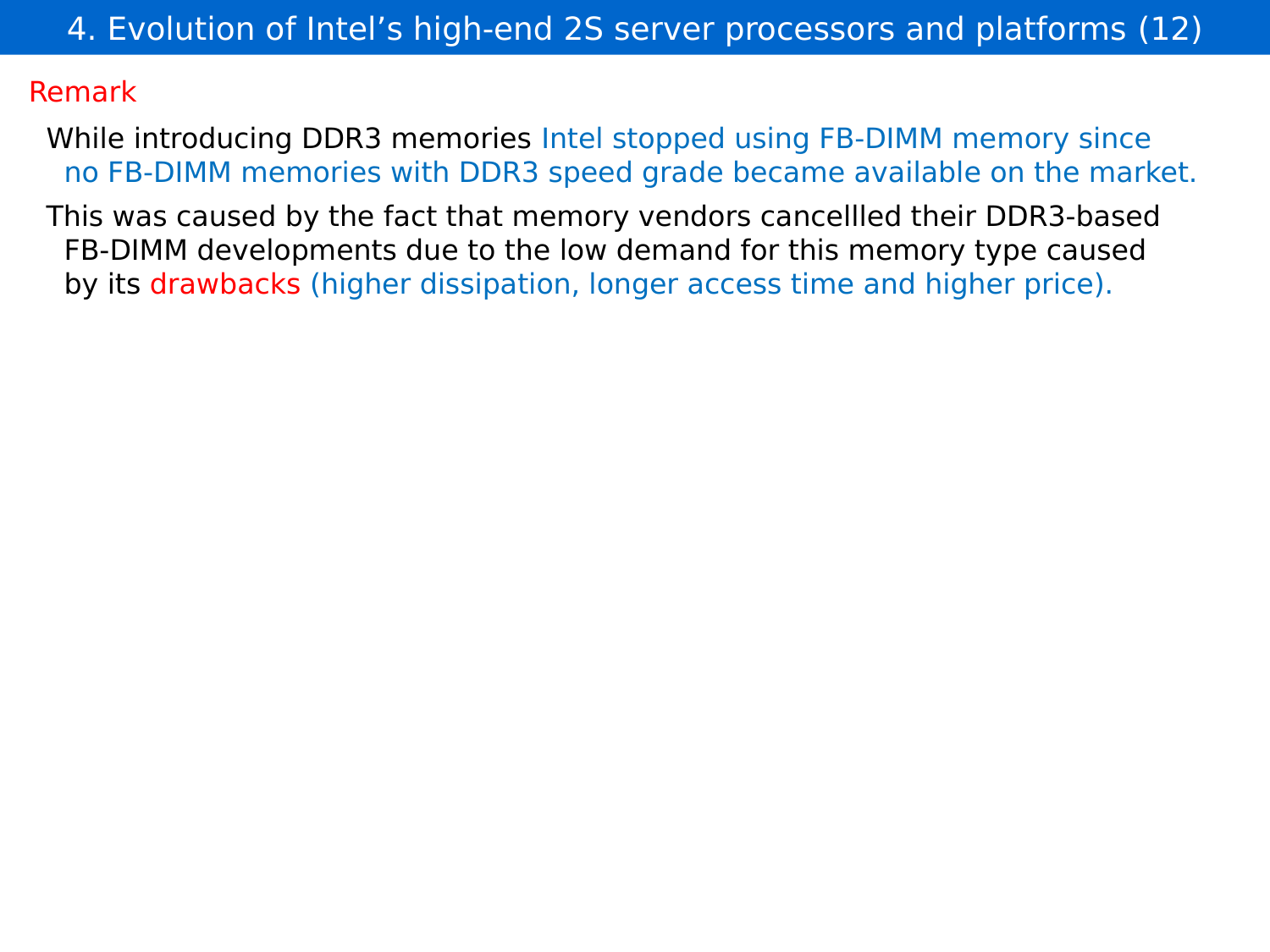

# 4. Evolution of Intel’s high-end 2S server processors and platforms (12)
Remark
While introducing DDR3 memories Intel stopped using FB-DIMM memory since
  no FB-DIMM memories with DDR3 speed grade became available on the market.
This was caused by the fact that memory vendors cancellled their DDR3-based
  FB-DIMM developments due to the low demand for this memory type caused
  by its drawbacks (higher dissipation, longer access time and higher price).